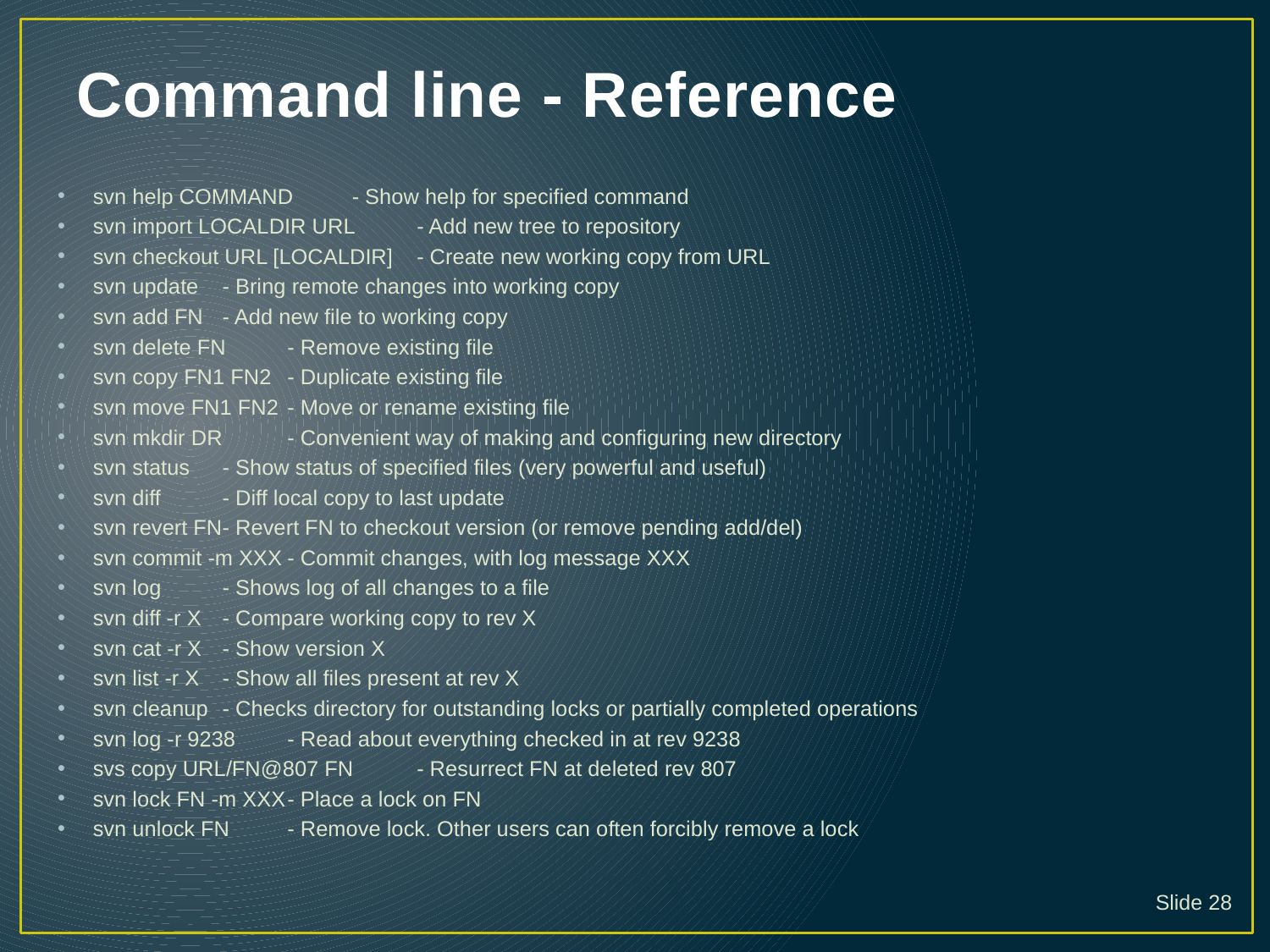

# Command line - Reference
svn help COMMAND		- Show help for specified command
svn import LOCALDIR URL	- Add new tree to repository
svn checkout URL [LOCALDIR]	- Create new working copy from URL
svn update		- Bring remote changes into working copy
svn add FN		- Add new file to working copy
svn delete FN		- Remove existing file
svn copy FN1 FN2		- Duplicate existing file
svn move FN1 FN2		- Move or rename existing file
svn mkdir DR		- Convenient way of making and configuring new directory
svn status			- Show status of specified files (very powerful and useful)
svn diff			- Diff local copy to last update
svn revert FN		- Revert FN to checkout version (or remove pending add/del)
svn commit -m XXX		- Commit changes, with log message XXX
svn log			- Shows log of all changes to a file
svn diff -r X		- Compare working copy to rev X
svn cat -r X		- Show version X
svn list -r X		- Show all files present at rev X
svn cleanup		- Checks directory for outstanding locks or partially completed operations
svn log -r 9238		- Read about everything checked in at rev 9238
svs copy URL/FN@807 FN	- Resurrect FN at deleted rev 807
svn lock FN -m XXX		- Place a lock on FN
svn unlock FN		- Remove lock. Other users can often forcibly remove a lock

Slide 28